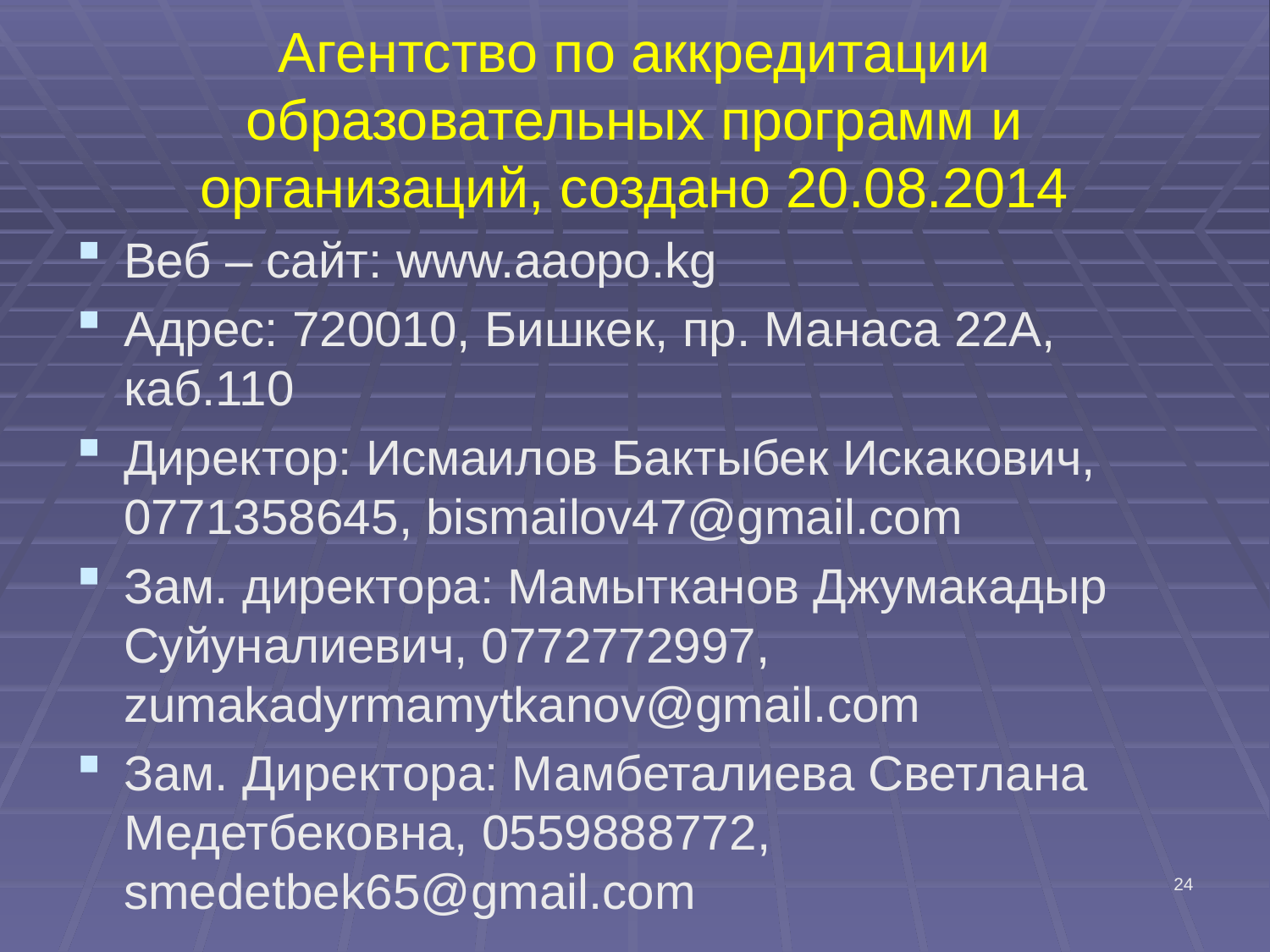

# Агентство по аккредитации образовательных программ и организаций, создано 20.08.2014
Веб – сайт: www.aaopo.kg
Адрес: 720010, Бишкек, пр. Манаса 22А, каб.110
Директор: Исмаилов Бактыбек Искакович, 0771358645, bismailov47@gmail.com
Зам. директора: Мамытканов Джумакадыр Суйуналиевич, 0772772997, zumakadyrmamytkanov@gmail.com
Зам. Директора: Мамбеталиева Светлана Медетбековна, 0559888772, smedetbek65@gmail.com

24